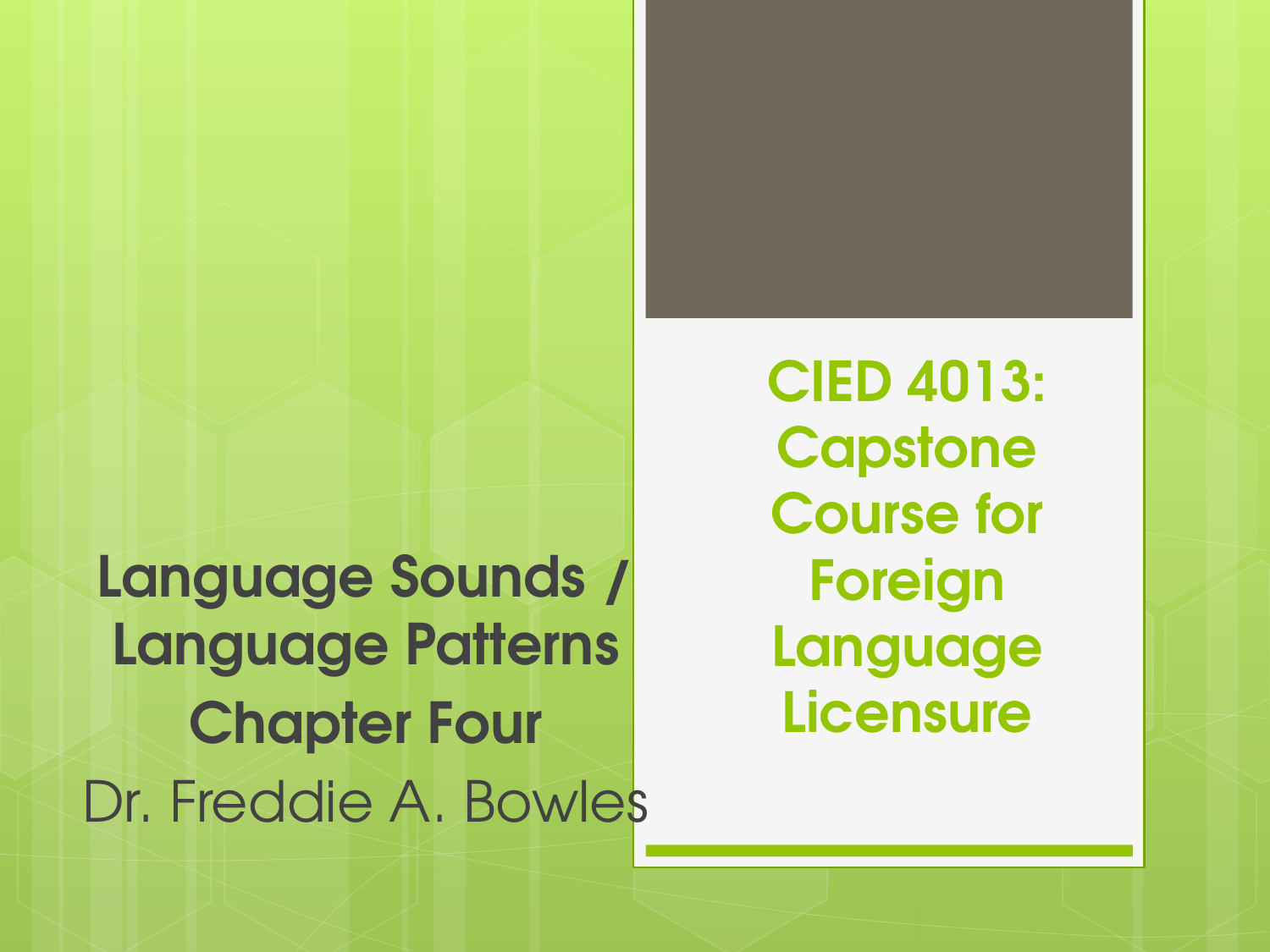

# CIED 4013: Capstone Course for Foreign Language Licensure

Language Sounds / Language Patterns
Chapter Four
Dr. Freddie A. Bowles